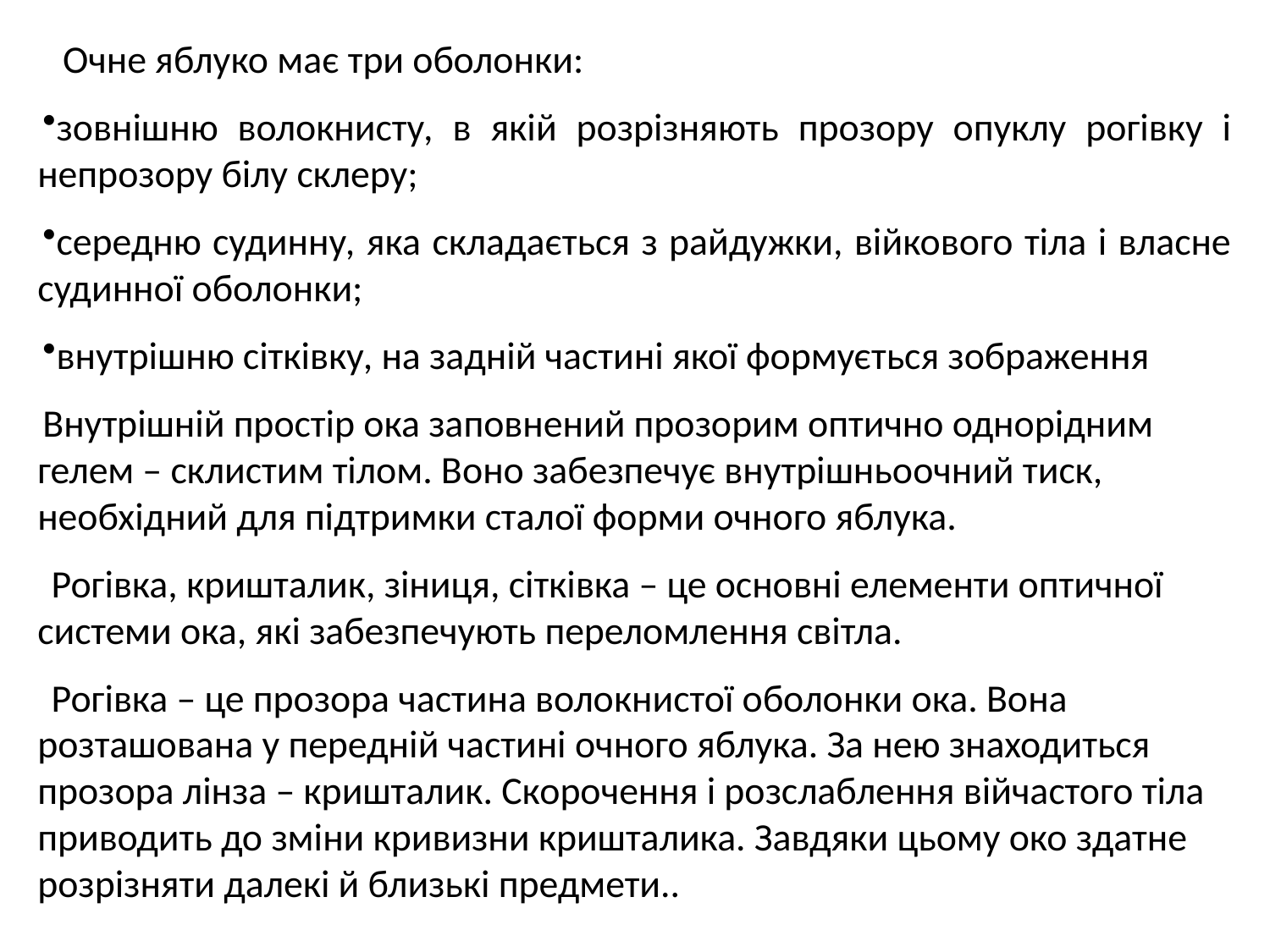

Очне яблуко має три оболонки:
зовнішню волокнисту, в якій розрізняють прозору опуклу рогівку і непрозору білу склеру;
середню судинну, яка складається з райдужки, війкового тіла і власне судинної оболонки;
внутрішню сітківку, на задній частині якої формується зображення
Внутрішній простір ока заповнений прозорим оптично однорідним гелем – склистим тілом. Воно забезпечує внутрішньоочний тиск, необхідний для підтримки сталої форми очного яблука.
 Рогівка, кришталик, зіниця, сітківка – це основні елементи оптичної системи ока, які забезпечують переломлення світла.
 Рогівка – це прозора частина волокнистої оболонки ока. Вона розташована у передній частині очного яблука. За нею знаходиться прозора лінза – кришталик. Скорочення і розслаблення війчастого тіла приводить до зміни кривизни кришталика. Завдяки цьому око здатне розрізняти далекі й близькі предмети..